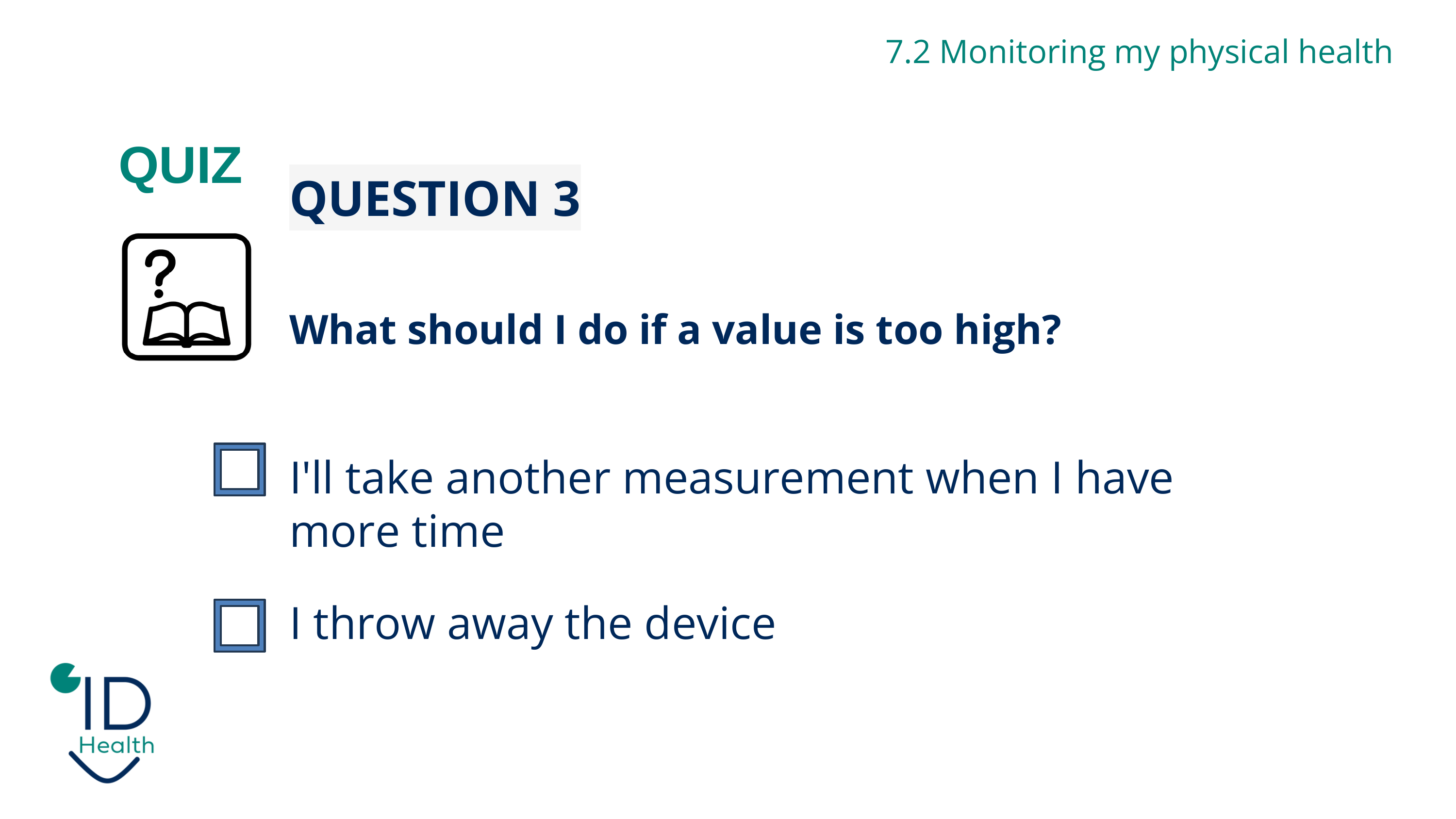

7.2 Monitoring my physical health

QUIZ
QUESTION 3

What should I do if a value is too high?

I'll take another measurement when I have more time

I throw away the device